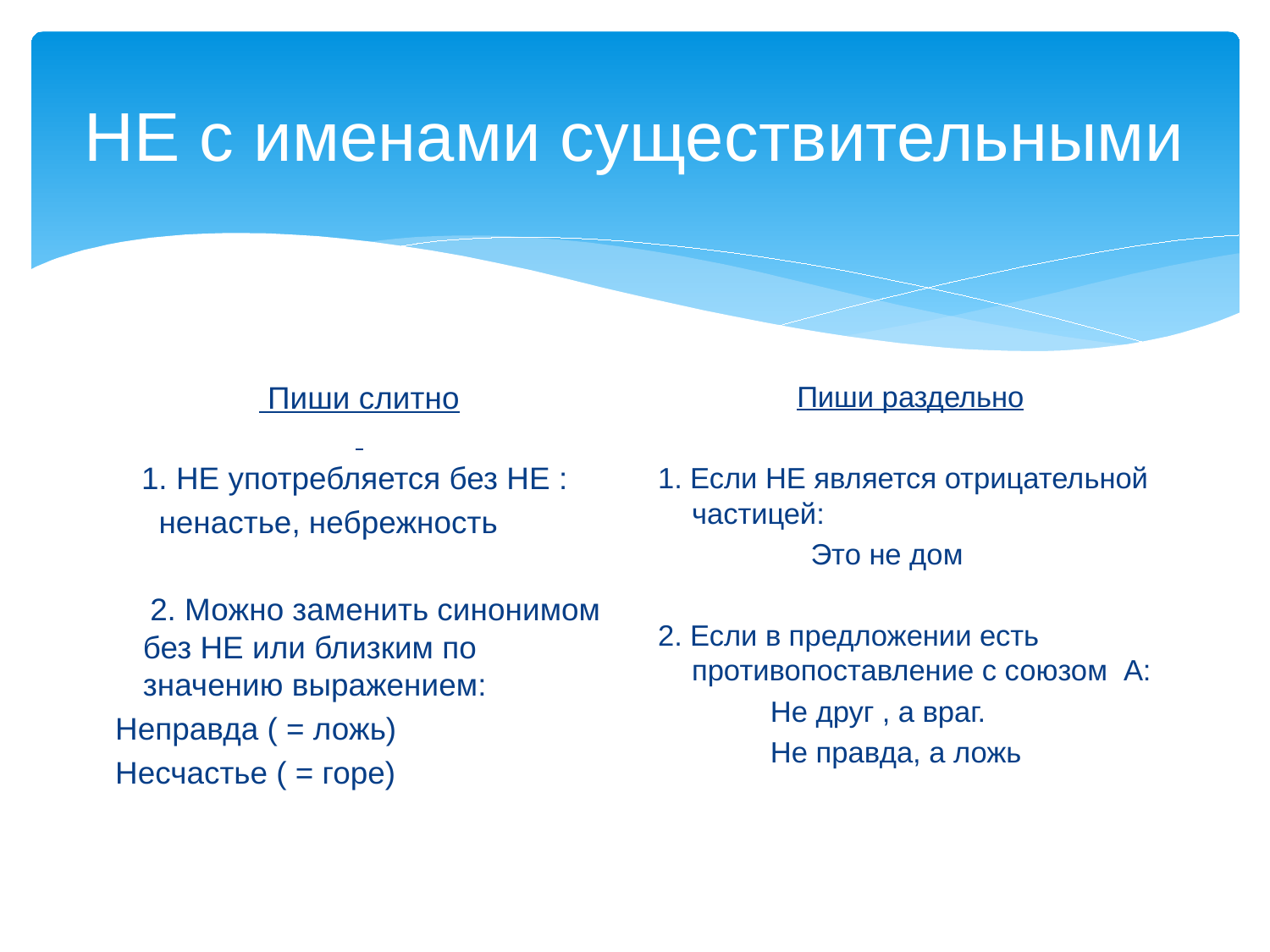

# НЕ с именами существительными
 Пиши слитно

    1. НЕ употребляется без НЕ :
      ненастье, небрежность

     2. Можно заменить синонимом без НЕ или близким по значению выражением:
 Неправда ( = ложь)
 Несчастье ( = горе)

Пиши раздельно

1. Если НЕ является отрицательной частицей:
                   Это не дом

2. Если в предложении есть противопоставление с союзом  А:
              Не друг , а враг.
              Не правда, а ложь